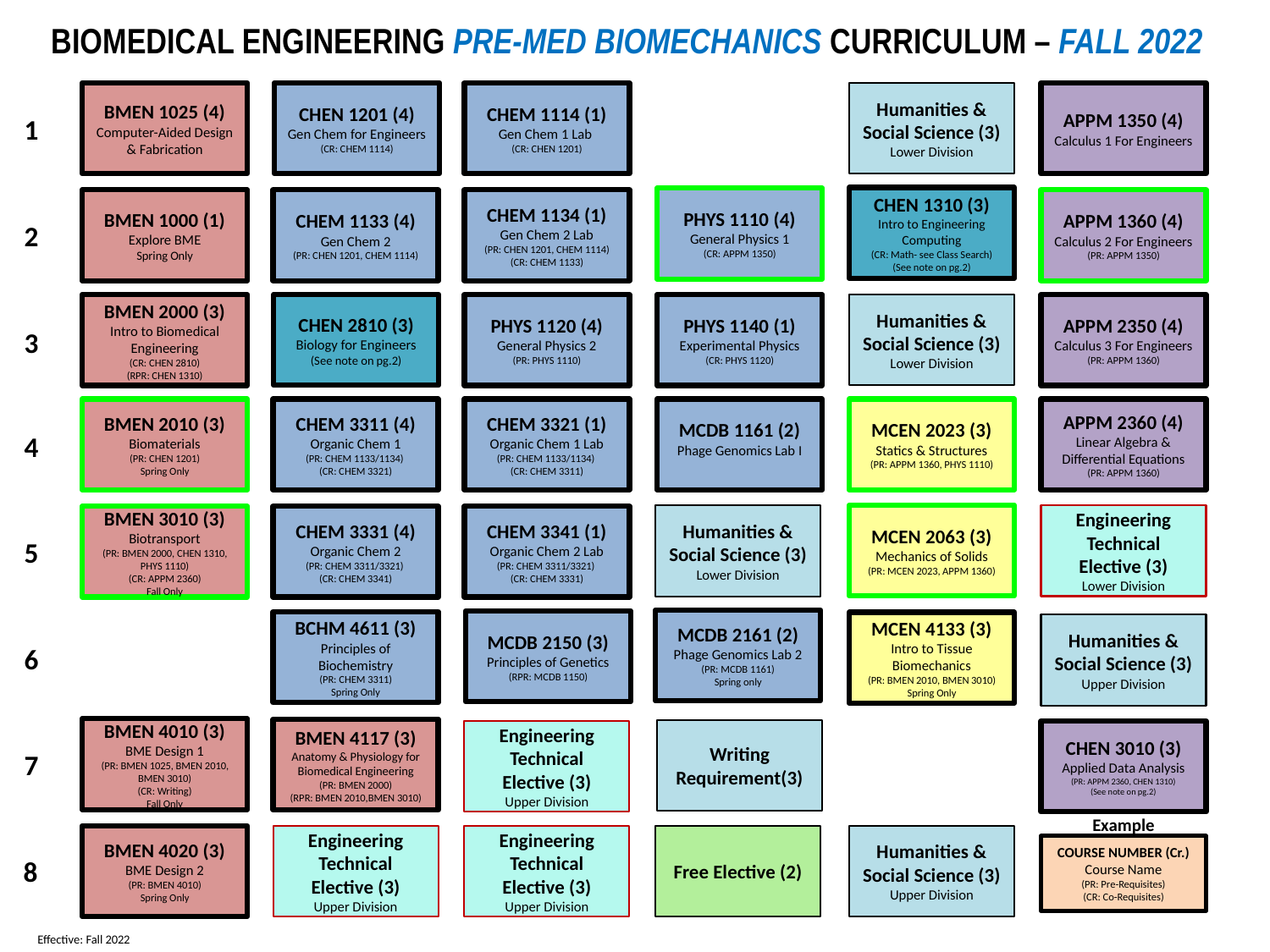

BIOMEDICAL ENGINEERING PRE-MED BIOMECHANICS CURRICULUM – FALL 2022
BMEN 1025 (4)
Computer-Aided Design & Fabrication
CHEN 1201 (4)
Gen Chem for Engineers
(CR: CHEM 1114)

CHEM 1114 (1)
Gen Chem 1 Lab
(CR: CHEN 1201)
Humanities & Social Science (3)
Lower Division
APPM 1350 (4)
Calculus 1 For Engineers
1
CHEN 1310 (3)
Intro to Engineering Computing
(CR: Math- see Class Search) (See note on pg.2)
PHYS 1110 (4)
General Physics 1
(CR: APPM 1350)
BMEN 1000 (1)
Explore BME
Spring Only
CHEM 1133 (4)
Gen Chem 2
(PR: CHEN 1201, CHEM 1114)
CHEM 1134 (1)
Gen Chem 2 Lab
(PR: CHEN 1201, CHEM 1114)
(CR: CHEM 1133)
APPM 1360 (4)
Calculus 2 For Engineers
(PR: APPM 1350)
2
Humanities & Social Science (3)
Lower Division
CHEN 2810 (3)
Biology for Engineers
(See note on pg.2)
BMEN 2000 (3)
Intro to Biomedical Engineering
(CR: CHEN 2810)
(RPR: CHEN 1310)
PHYS 1120 (4)
General Physics 2
(PR: PHYS 1110)
PHYS 1140 (1)
Experimental Physics
(CR: PHYS 1120)
APPM 2350 (4)
Calculus 3 For Engineers
(PR: APPM 1360)
3
BMEN 2010 (3)
Biomaterials
(PR: CHEN 1201)
Spring Only
CHEM 3311 (4)
Organic Chem 1
(PR: CHEM 1133/1134)
(CR: CHEM 3321)
CHEM 3321 (1)
Organic Chem 1 Lab
(PR: CHEM 1133/1134)
(CR: CHEM 3311)
MCDB 1161 (2)
Phage Genomics Lab I

MCEN 2023 (3)
Statics & Structures
(PR: APPM 1360, PHYS 1110)
APPM 2360 (4)
Linear Algebra & Differential Equations
(PR: APPM 1360)
4
MCEN 2063 (3)
Mechanics of Solids
(PR: MCEN 2023, APPM 1360)
Engineering Technical Elective (3)
Lower Division
Humanities & Social Science (3)
Lower Division
BMEN 3010 (3)
Biotransport
(PR: BMEN 2000, CHEN 1310, PHYS 1110)
(CR: APPM 2360)
Fall Only
CHEM 3331 (4)
Organic Chem 2
(PR: CHEM 3311/3321)
(CR: CHEM 3341)
CHEM 3341 (1)
Organic Chem 2 Lab
(PR: CHEM 3311/3321)
(CR: CHEM 3331)
5
MCDB 2161 (2)
Phage Genomics Lab 2
(PR: MCDB 1161)
Spring only
MCDB 2150 (3)
Principles of Genetics
(RPR: MCDB 1150)
BCHM 4611 (3)
Principles of Biochemistry
(PR: CHEM 3311)
Spring Only
MCEN 4133 (3)
Intro to Tissue Biomechanics
(PR: BMEN 2010, BMEN 3010)
Spring Only
Humanities & Social Science (3)
Upper Division
6
BMEN 4010 (3)
BME Design 1
(PR: BMEN 1025, BMEN 2010, BMEN 3010)
(CR: Writing)
Fall Only
BMEN 4117 (3)
Anatomy & Physiology for Biomedical Engineering
(PR: BMEN 2000)
(RPR: BMEN 2010,BMEN 3010)
Writing Requirement(3)
Engineering Technical Elective (3)
Upper Division
CHEN 3010 (3)
Applied Data Analysis
(PR: APPM 2360, CHEN 1310)
(See note on pg.2)
7
Example
COURSE NUMBER (Cr.)
Course Name
(PR: Pre-Requisites)
(CR: Co-Requisites)
Free Elective (2)
BMEN 4020 (3)
BME Design 2
(PR: BMEN 4010)
Spring Only
Engineering Technical Elective (3)
Upper Division
Engineering Technical Elective (3)
Upper Division
Humanities & Social Science (3)
Upper Division
8
Effective: Fall 2022